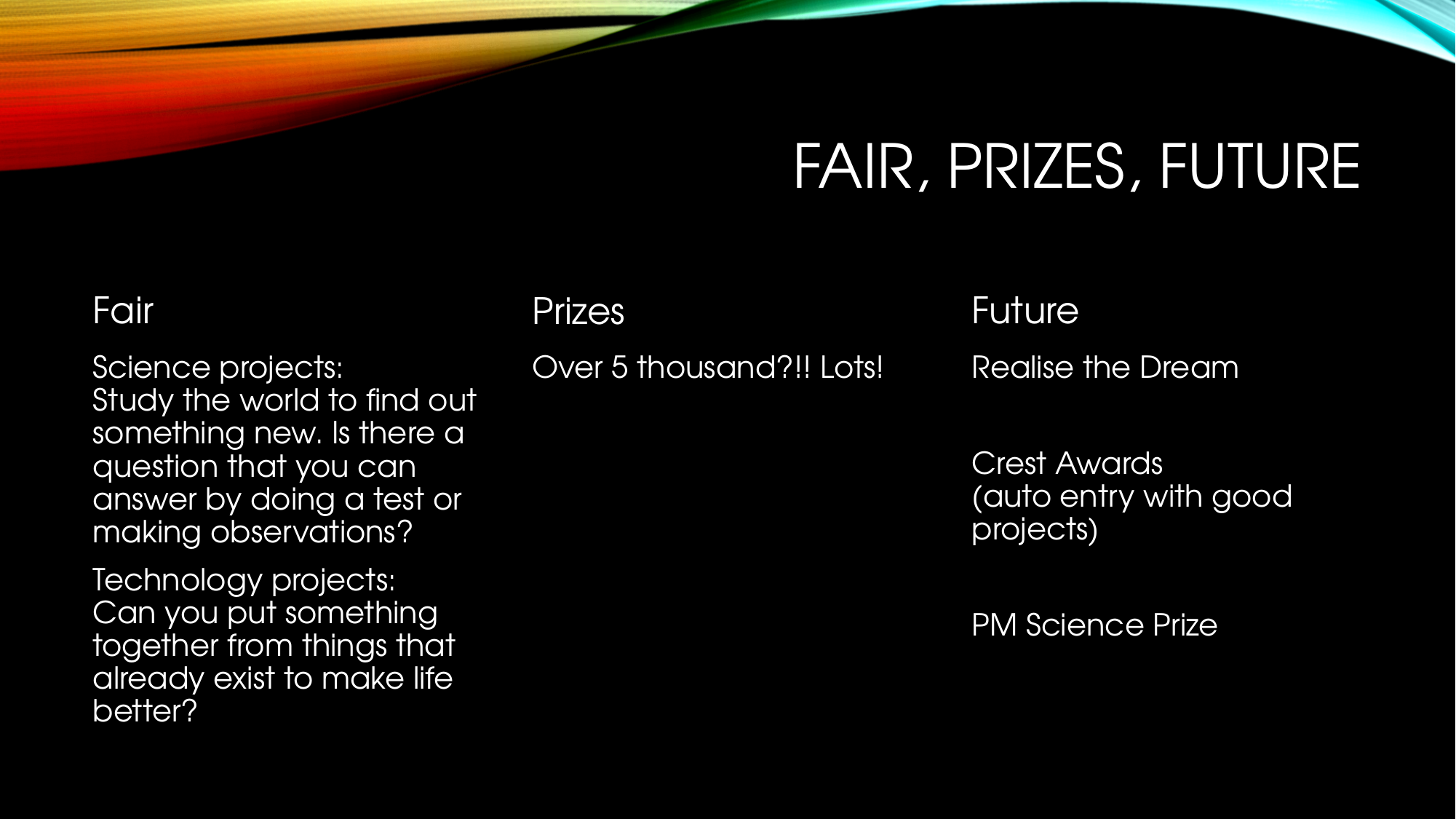

# Fair, Prizes, Future
Future
Prizes
Fair
Over 5 thousand?!! Lots!
Science projects:
Study the world to find out something new. Is there a question that you can answer by doing a test or making observations?
Technology projects:
Can you put something together from things that already exist to make life better?
Realise the Dream

Crest Awards
(auto entry with good projects)

PM Science Prize